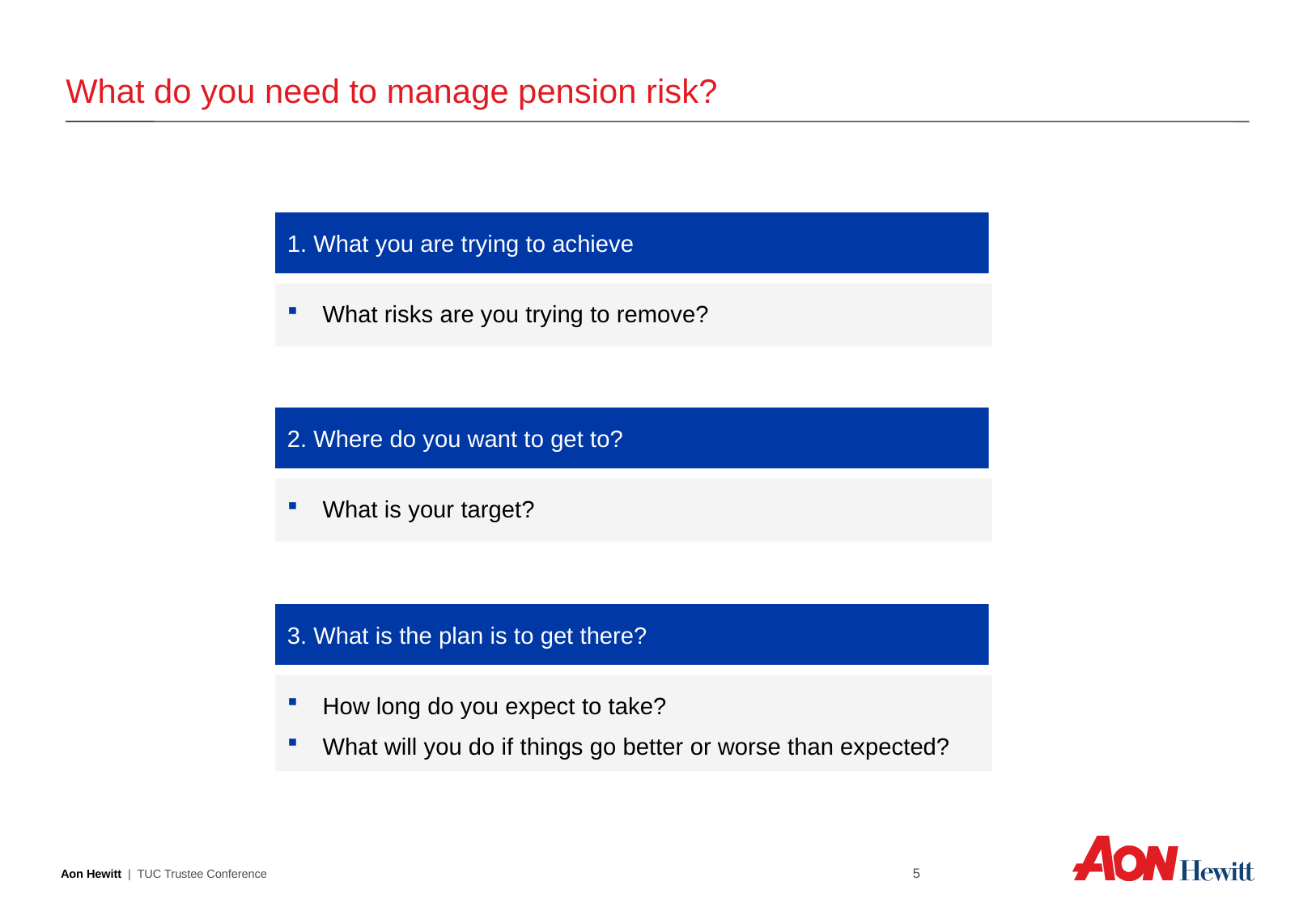

# What do you need to manage pension risk?

1. What you are trying to achieve

What risks are you trying to remove?

2. Where do you want to get to?

What is your target?

3. What is the plan is to get there?

How long do you expect to take?
What will you do if things go better or worse than expected?
5